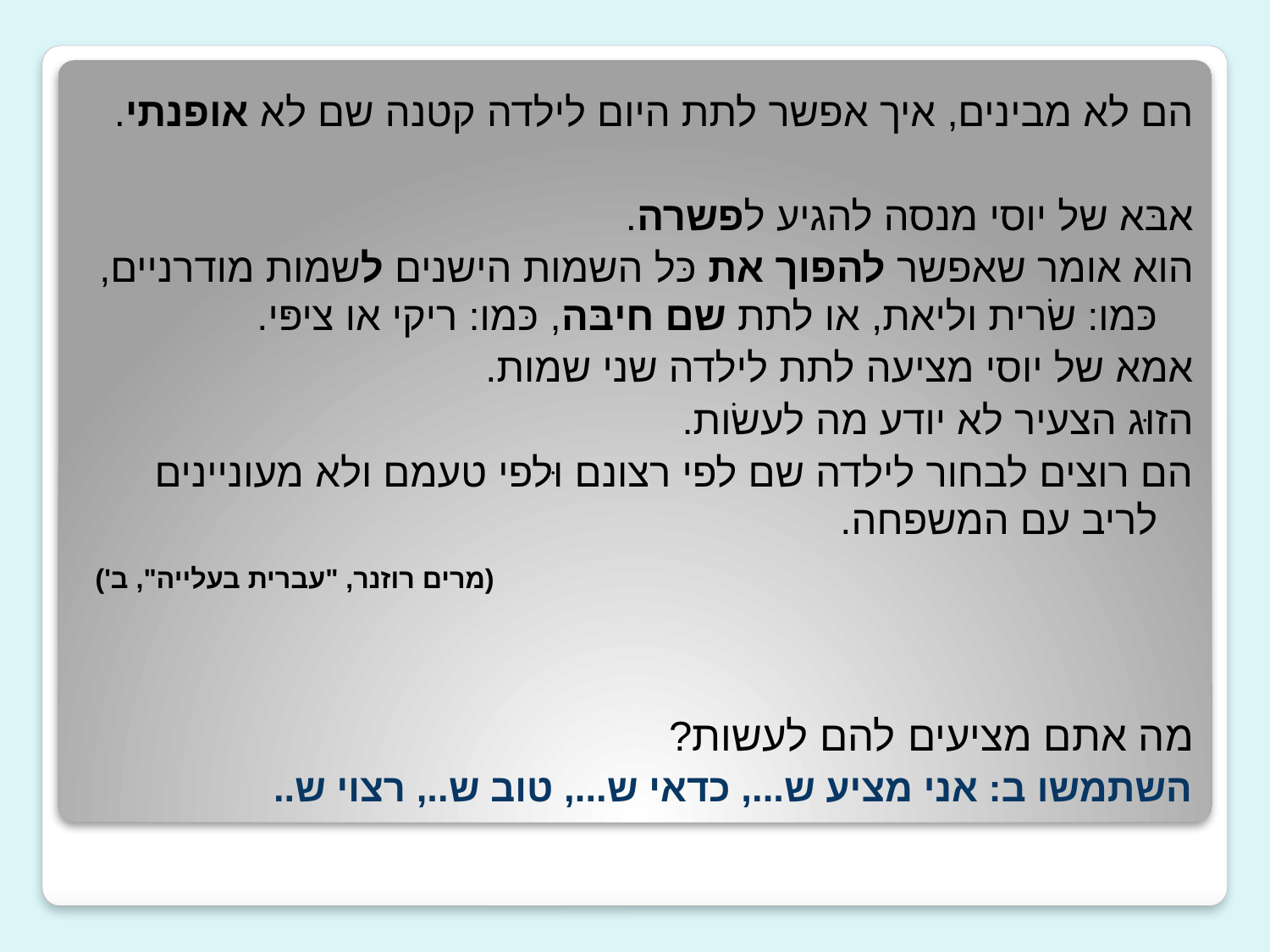

הם לא מבינים, איך אפשר לתת היום לילדה קטנה שם לא אופנתי.

אבּא של יוסי מנסה להגיע לפשרה.
הוא אומר שאפשר להפוך את כּל השמות הישנים לשמות מודרניים, כּמו: שׂרית וליאת, או לתת שם חיבּה, כּמו: ריקי או ציפּי.
אמא של יוסי מציעה לתת לילדה שני שמות.
הזוּג הצעיר לא יודע מה לעשׂות.
הם רוצים לבחור לילדה שם לפי רצונם וּלפי טעמם ולא מעוניינים לריב עם המשפחה.
 (מרים רוזנר, "עברית בעלייה", ב')

מה אתם מציעים להם לעשות?
השתמשו ב: אני מציע ש..., כדאי ש..., טוב ש.., רצוי ש..